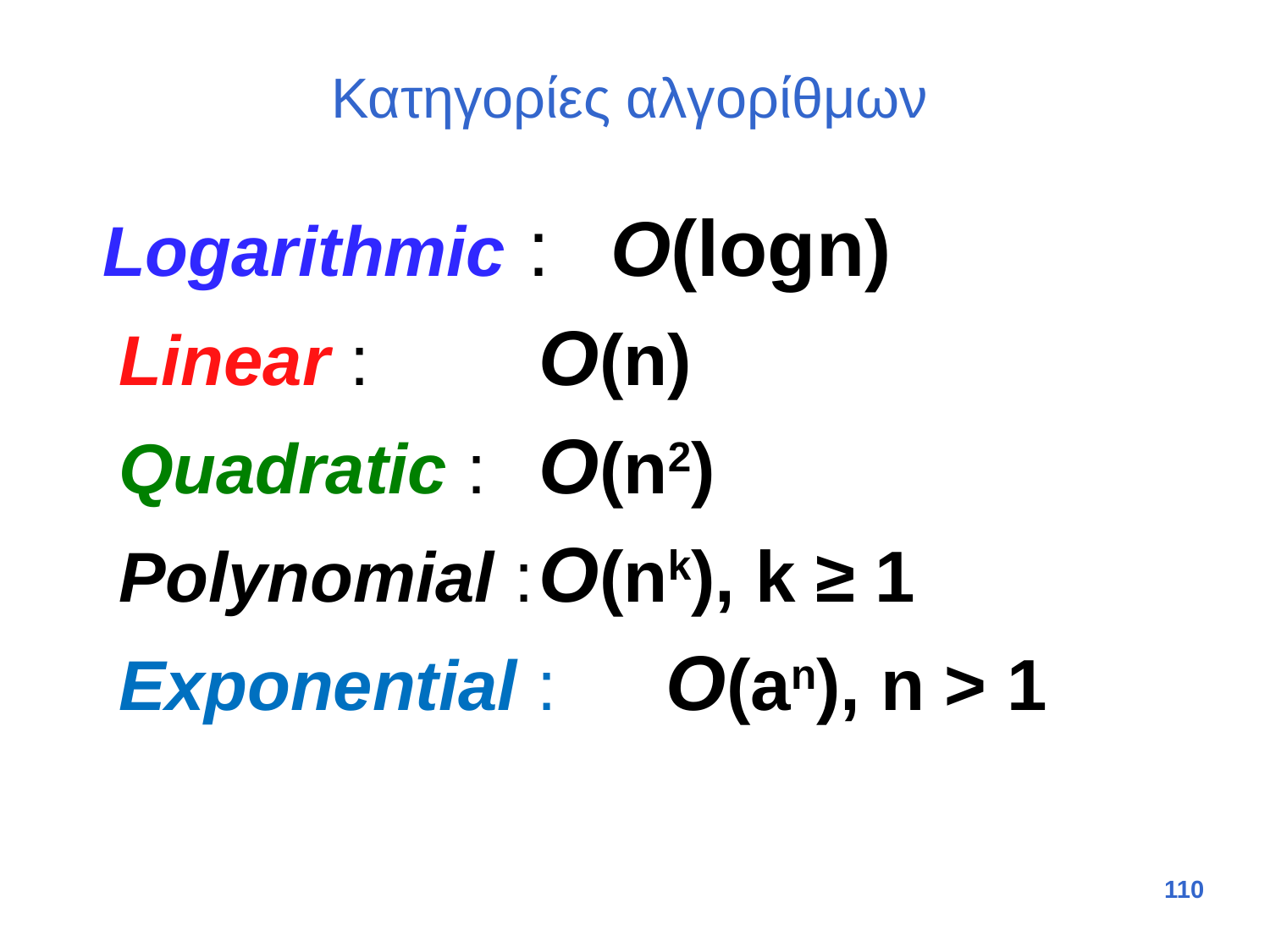

# Κατηγορίες αλγορίθμων
	Logarithmic :	O(logn)
Linear :		O(n)
Quadratic :	O(n2)
Polynomial :	O(nk), k ≥ 1
Exponential :	O(an), n > 1

110